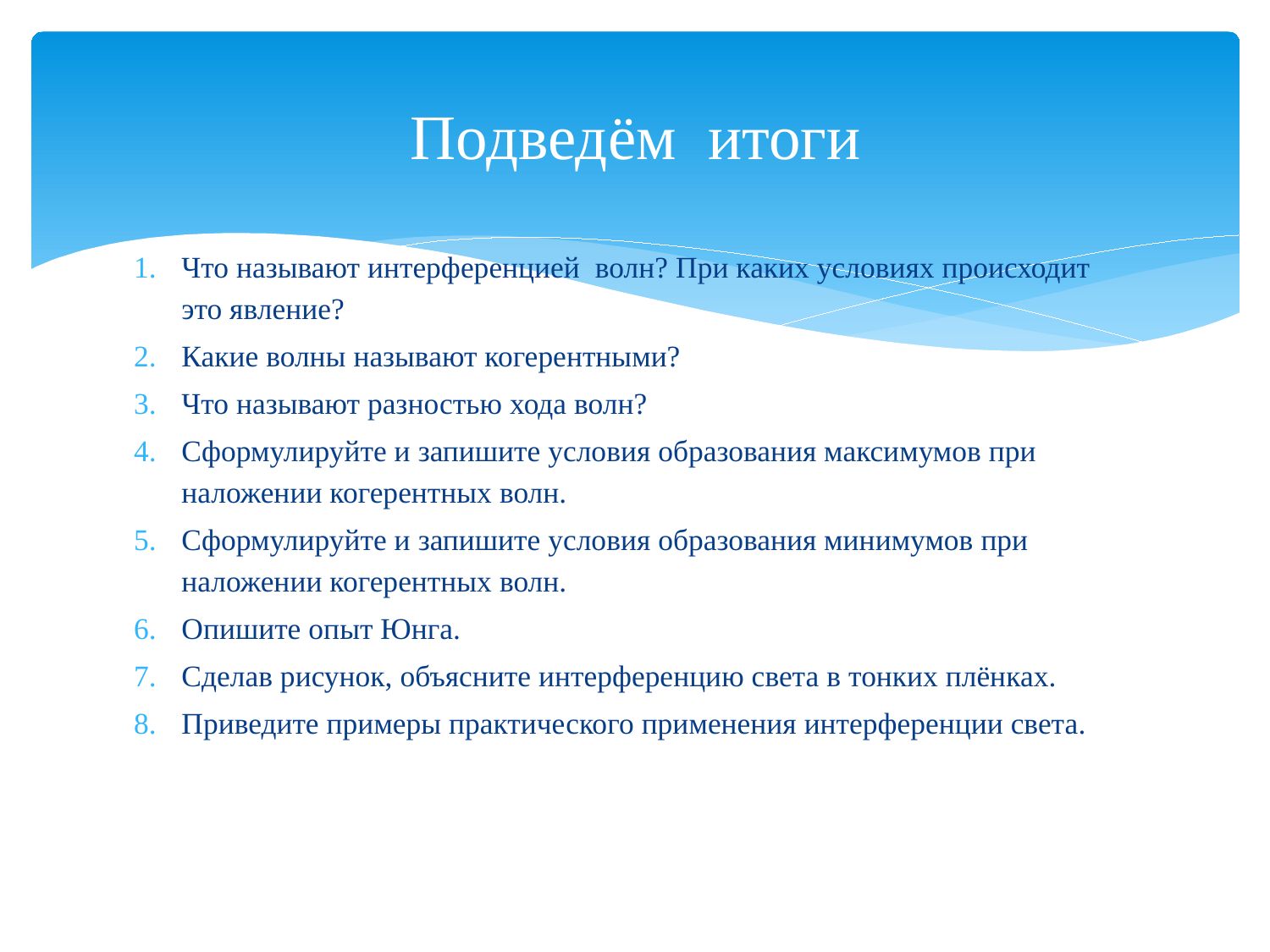

# Подведём  итоги
Что называют интерференцией  волн? При каких условиях происходит это явление?
Какие волны называют когерентными?
Что называют разностью хода волн?
Сформулируйте и запишите условия образования максимумов при наложении когерентных волн.
Сформулируйте и запишите условия образования минимумов при наложении когерентных волн.
Опишите опыт Юнга.
Сделав рисунок, объясните интерференцию света в тонких плёнках.
Приведите примеры практического применения интерференции света.